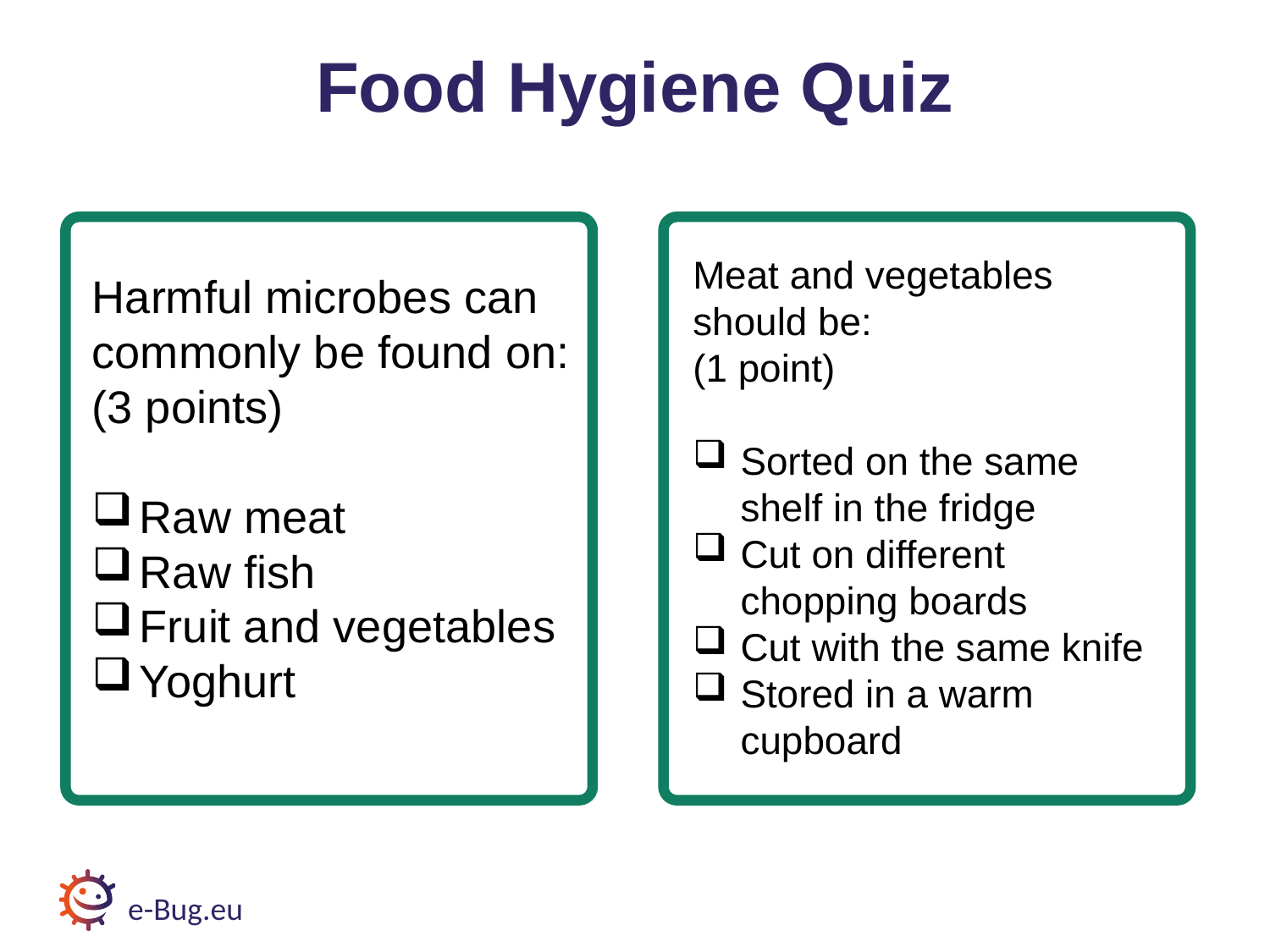

Food Hygiene Quiz
# Food Hygiene Quiz 1

Meat and vegetables should be:
(1 point)

Sorted on the same shelf in the fridge
Cut on different chopping boards
Cut with the same knife
Stored in a warm cupboard
Harmful microbes can commonly be found on:
(3 points)

Raw meat
Raw fish
Fruit and vegetables
Yoghurt
e-Bug.eu